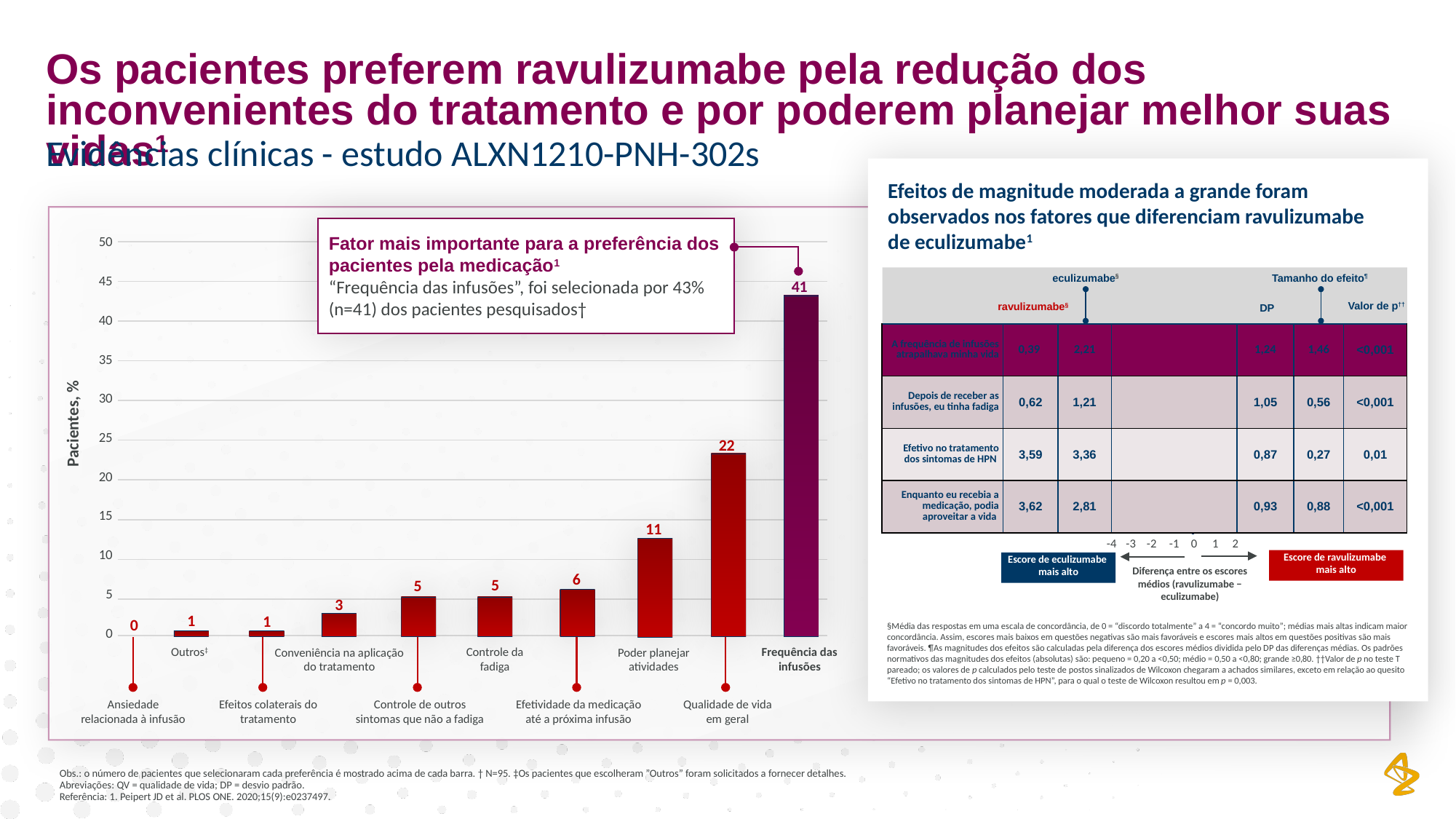

Os pacientes preferem ravulizumabe pela redução dos inconvenientes do tratamento e por poderem planejar melhor suas vidas1
Evidências clínicas - estudo ALXN1210-PNH-302s

Efeitos de magnitude moderada a grande foram observados nos fatores que diferenciam ravulizumabe de eculizumabe1

Tamanho do efeito¶
eculizumabe§
Valor de p††
ravulizumabe§
DP
−1,82

−0,59

0,23

0,81

-4
-3
-2
-1
0
1
2
Escore de ravulizumabe
mais alto
Escore de eculizumabe
mais alto
Diferença entre os escores médios (ravulizumabe − eculizumabe)
§Média das respostas em uma escala de concordância, de 0 = “discordo totalmente” a 4 = “concordo muito”; médias mais altas indicam maior concordância. Assim, escores mais baixos em questões negativas são mais favoráveis e escores mais altos em questões positivas são mais favoráveis. ¶As magnitudes dos efeitos são calculadas pela diferença dos escores médios dividida pelo DP das diferenças médias. Os padrões normativos das magnitudes dos efeitos (absolutas) são: pequeno = 0,20 a <0,50; médio = 0,50 a <0,80; grande ≥0,80. ††Valor de p no teste T pareado; os valores de p calculados pelo teste de postos sinalizados de Wilcoxon chegaram a achados similares, exceto em relação ao quesito “Efetivo no tratamento dos sintomas de HPN”, para o qual o teste de Wilcoxon resultou em p = 0,003.

Fator mais importante para a preferência dos pacientes pela medicação1
“Frequência das infusões”, foi selecionada por 43% (n=41) dos pacientes pesquisados†
50
45
40
35
30
25
20
15
10
5
0

41

Pacientes, %
22

11

6
5
5

3

1
1

0

Controle da fadiga
Frequência das infusões
Conveniência na aplicação do tratamento
Outros‡
Poder planejar atividades
Efeitos colaterais do tratamento
Ansiedade relacionada à infusão
Efetividade da medicação até a próxima infusão
Qualidade de vida em geral
Controle de outros sintomas que não a fadiga
| A frequência de infusões atrapalhava minha vida | 0,39 | 2,21 |  | 1,24 | 1,46 | <0,001 |
| --- | --- | --- | --- | --- | --- | --- |
| Depois de receber as infusões, eu tinha fadiga | 0,62 | 1,21 |  | 1,05 | 0,56 | <0,001 |
| Efetivo no tratamento dos sintomas de HPN | 3,59 | 3,36 |  | 0,87 | 0,27 | 0,01 |
| Enquanto eu recebia a medicação, podia aproveitar a vida | 3,62 | 2,81 |  | 0,93 | 0,88 | <0,001 |
Obs.: o número de pacientes que selecionaram cada preferência é mostrado acima de cada barra. † N=95. ‡Os pacientes que escolheram ”Outros” foram solicitados a fornecer detalhes.
Abreviações: QV = qualidade de vida; DP = desvio padrão.
Referência: 1. Peipert JD et al. PLOS ONE. 2020;15(9):e0237497.